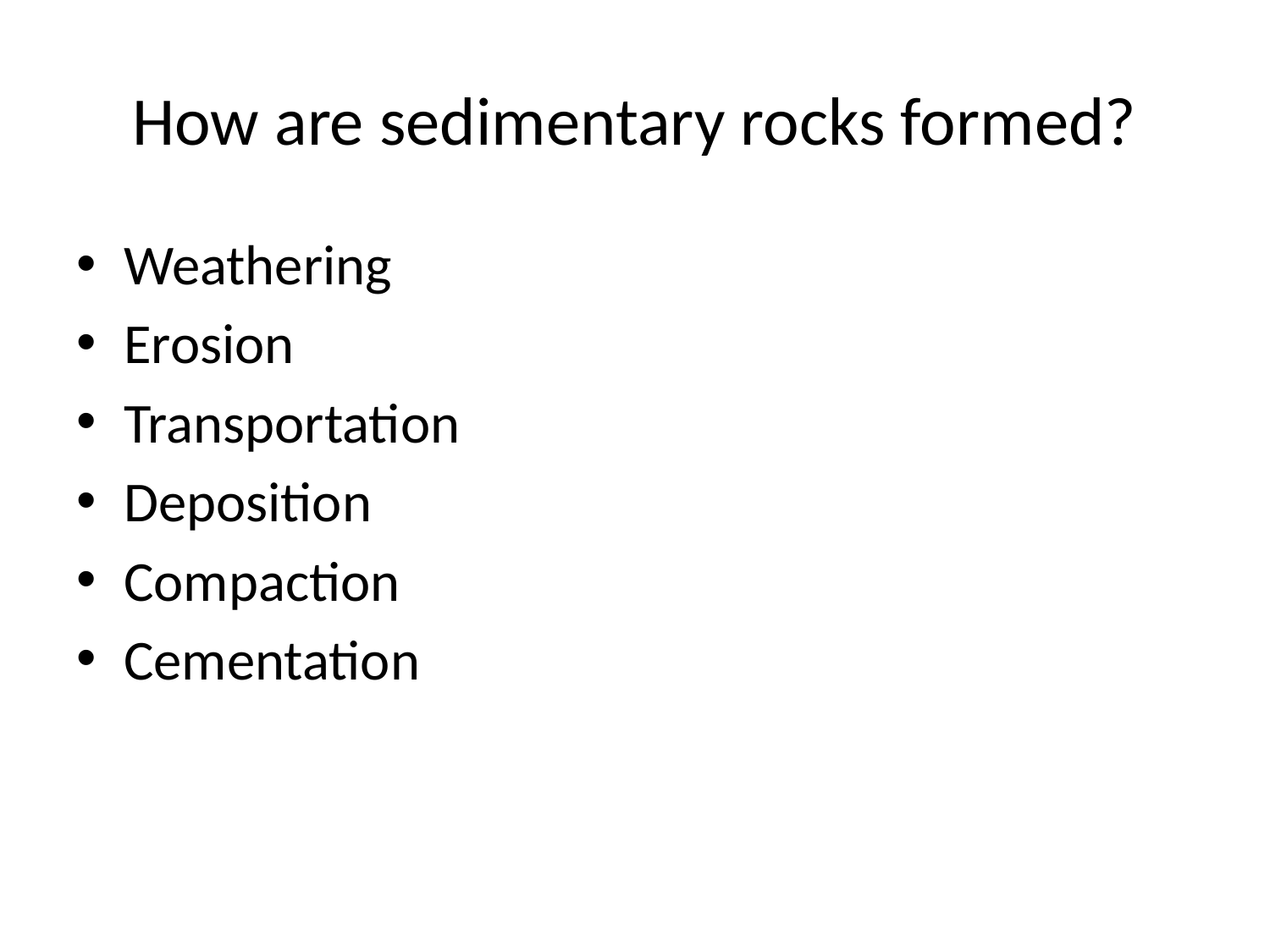

# How are sedimentary rocks formed?
Weathering
Erosion
Transportation
Deposition
Compaction
Cementation